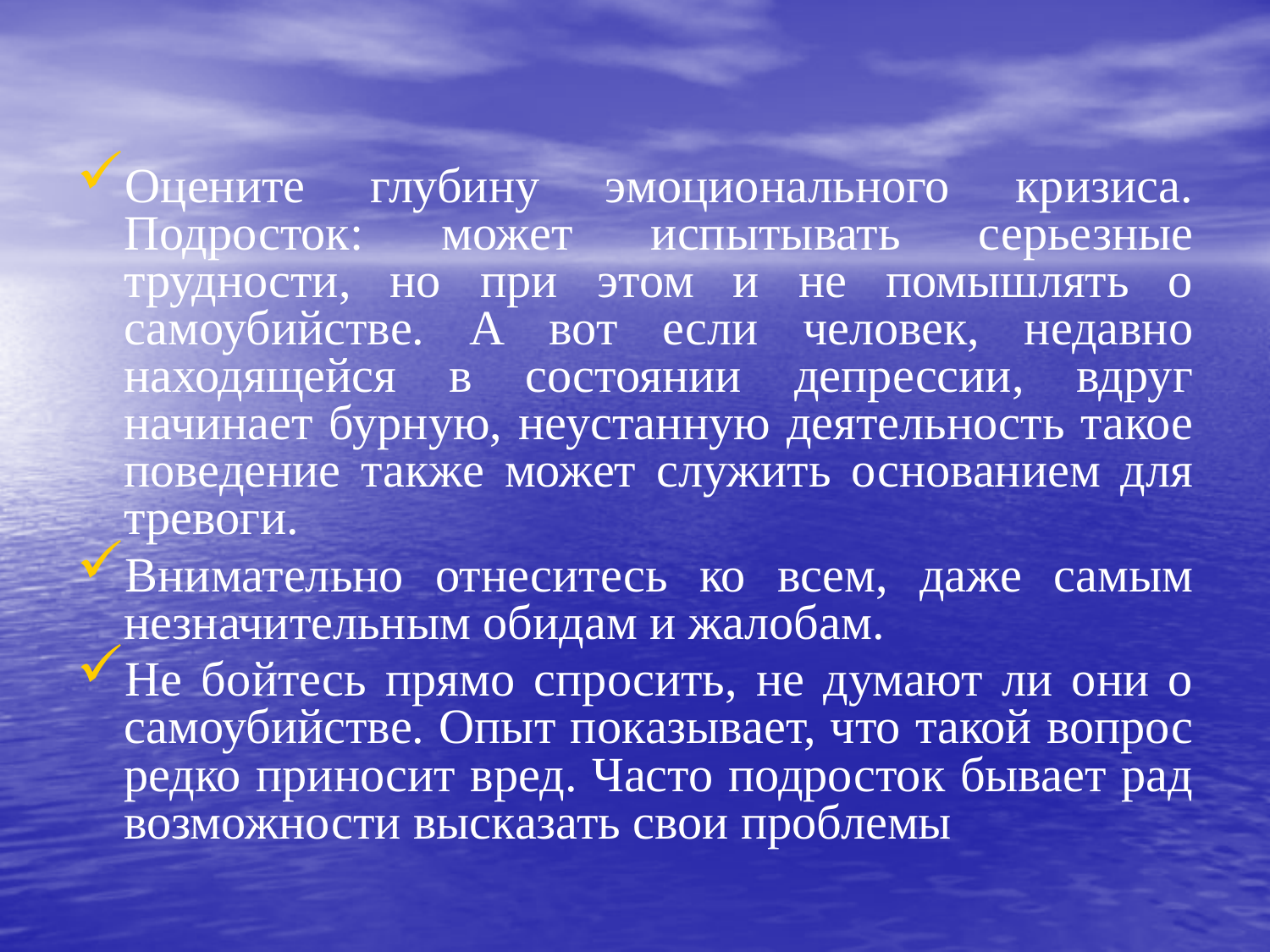

#
Оцените глубину эмоционального кризиса. Подросток: может испытывать серьезные трудности, но при этом и не помышлять о самоубийстве. А вот если человек, недавно находящейся в состоянии депрессии, вдруг начинает бурную, неустанную деятельность такое поведение также может служить основанием для тревоги.
Внимательно отнеситесь ко всем, даже самым незначительным обидам и жалобам.
Не бойтесь прямо спросить, не думают ли они о самоубийстве. Опыт показывает, что такой вопрос редко приносит вред. Часто подросток бывает рад возможности высказать свои проблемы